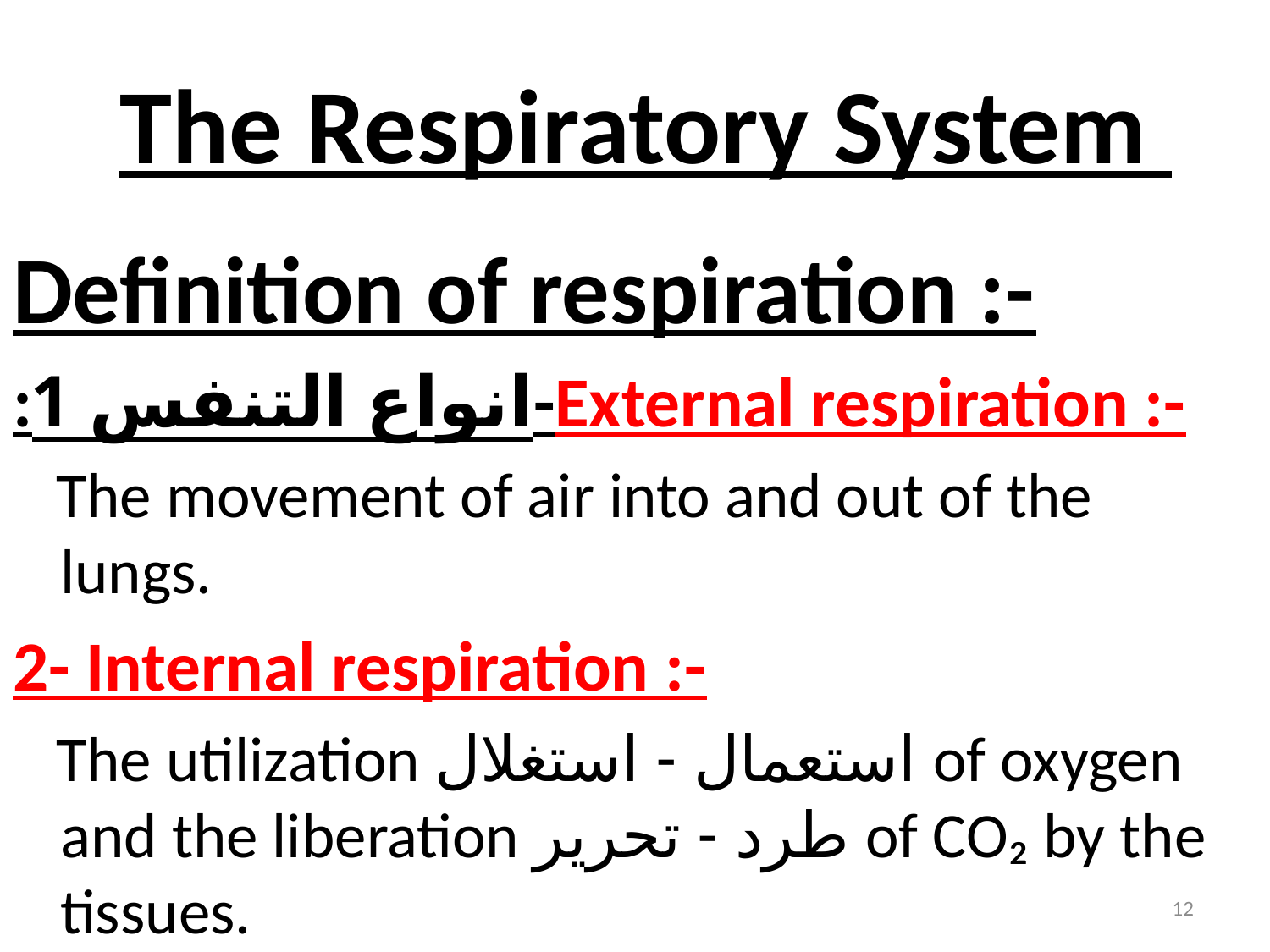

# The Respiratory System
Definition of respiration :-
:انواع التنفس 1-External respiration :-
   The movement of air into and out of the lungs.
2- Internal respiration :-
   The utilization استعمال - استغلال of oxygen  and the liberation طرد - تحرير of CO₂ by the tissues.

12